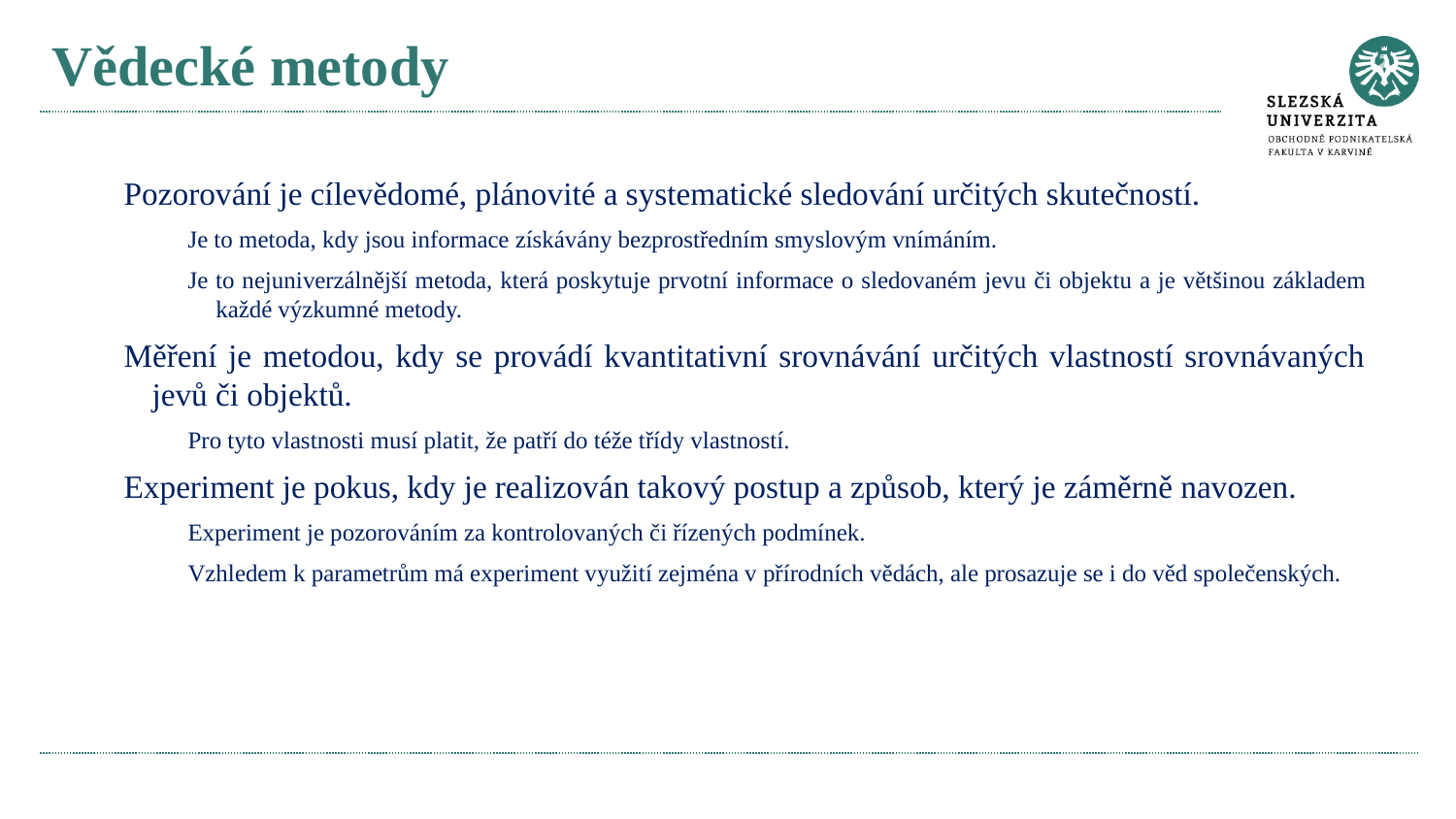

# Vědecké metody
Pozorování je cílevědomé, plánovité a systematické sledování určitých skutečností.
Je to metoda, kdy jsou informace získávány bezprostředním smyslovým vnímáním.
Je to nejuniverzálnější metoda, která poskytuje prvotní informace o sledovaném jevu či objektu a je většinou základem každé výzkumné metody.
Měření je metodou, kdy se provádí kvantitativní srovnávání určitých vlastností srovnávaných jevů či objektů.
Pro tyto vlastnosti musí platit, že patří do téže třídy vlastností.
Experiment je pokus, kdy je realizován takový postup a způsob, který je záměrně navozen.
Experiment je pozorováním za kontrolovaných či řízených podmínek.
Vzhledem k parametrům má experiment využití zejména v přírodních vědách, ale prosazuje se i do věd společenských.